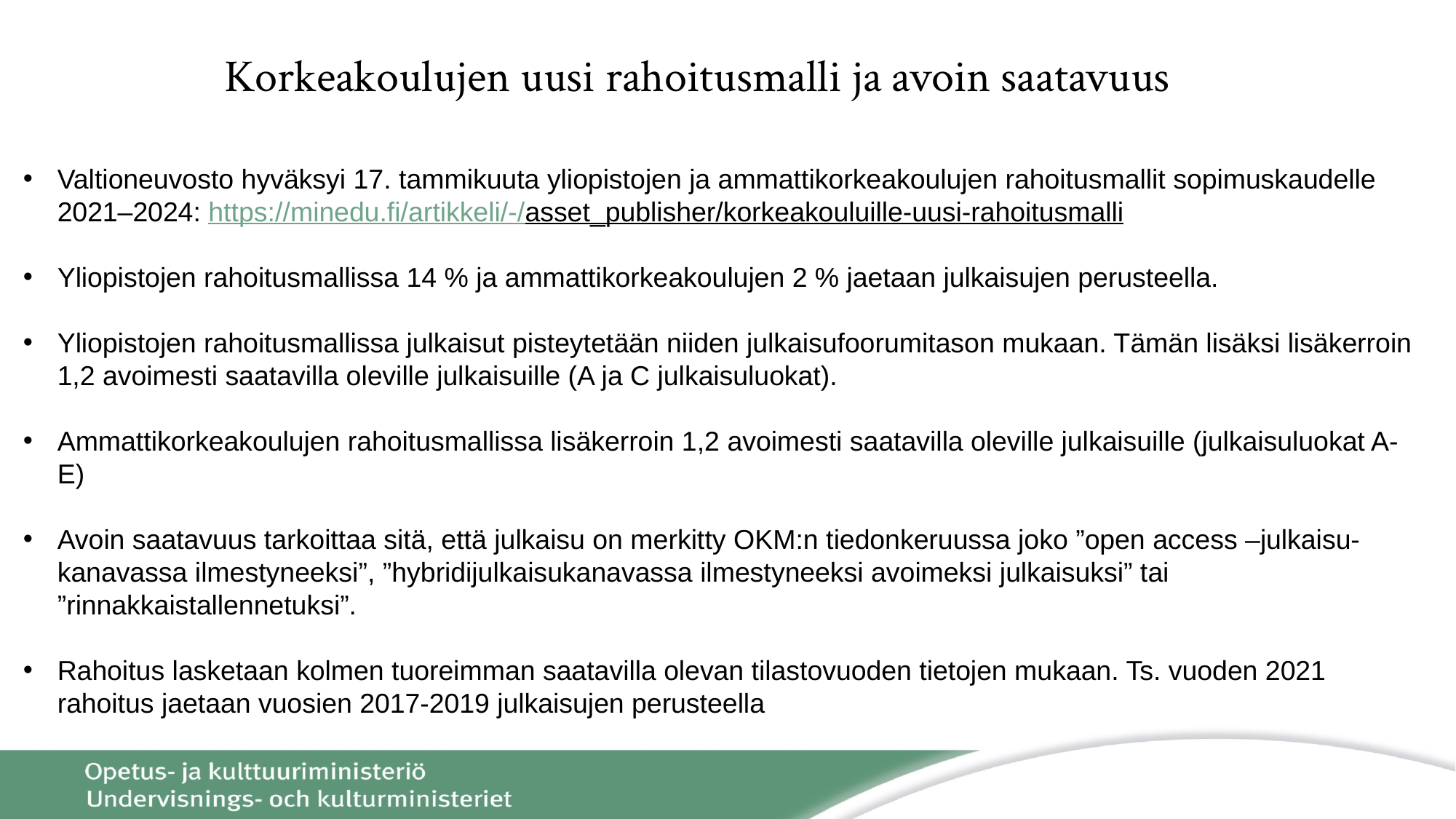

# Korkeakoulujen uusi rahoitusmalli ja avoin saatavuus
Valtioneuvosto hyväksyi 17. tammikuuta yliopistojen ja ammattikorkeakoulujen rahoitusmallit sopimuskaudelle 2021–2024: https://minedu.fi/artikkeli/-/asset_publisher/korkeakouluille-uusi-rahoitusmalli

Yliopistojen rahoitusmallissa 14 % ja ammattikorkeakoulujen 2 % jaetaan julkaisujen perusteella.

Yliopistojen rahoitusmallissa julkaisut pisteytetään niiden julkaisufoorumitason mukaan. Tämän lisäksi lisäkerroin 1,2 avoimesti saatavilla oleville julkaisuille (A ja C julkaisuluokat).

Ammattikorkeakoulujen rahoitusmallissa lisäkerroin 1,2 avoimesti saatavilla oleville julkaisuille (julkaisuluokat A-E)

Avoin saatavuus tarkoittaa sitä, että julkaisu on merkitty OKM:n tiedonkeruussa joko ”open access –julkaisu-kanavassa ilmestyneeksi”, ”hybridijulkaisukanavassa ilmestyneeksi avoimeksi julkaisuksi” tai ”rinnakkaistallennetuksi”.

Rahoitus lasketaan kolmen tuoreimman saatavilla olevan tilastovuoden tietojen mukaan. Ts. vuoden 2021 rahoitus jaetaan vuosien 2017-2019 julkaisujen perusteella